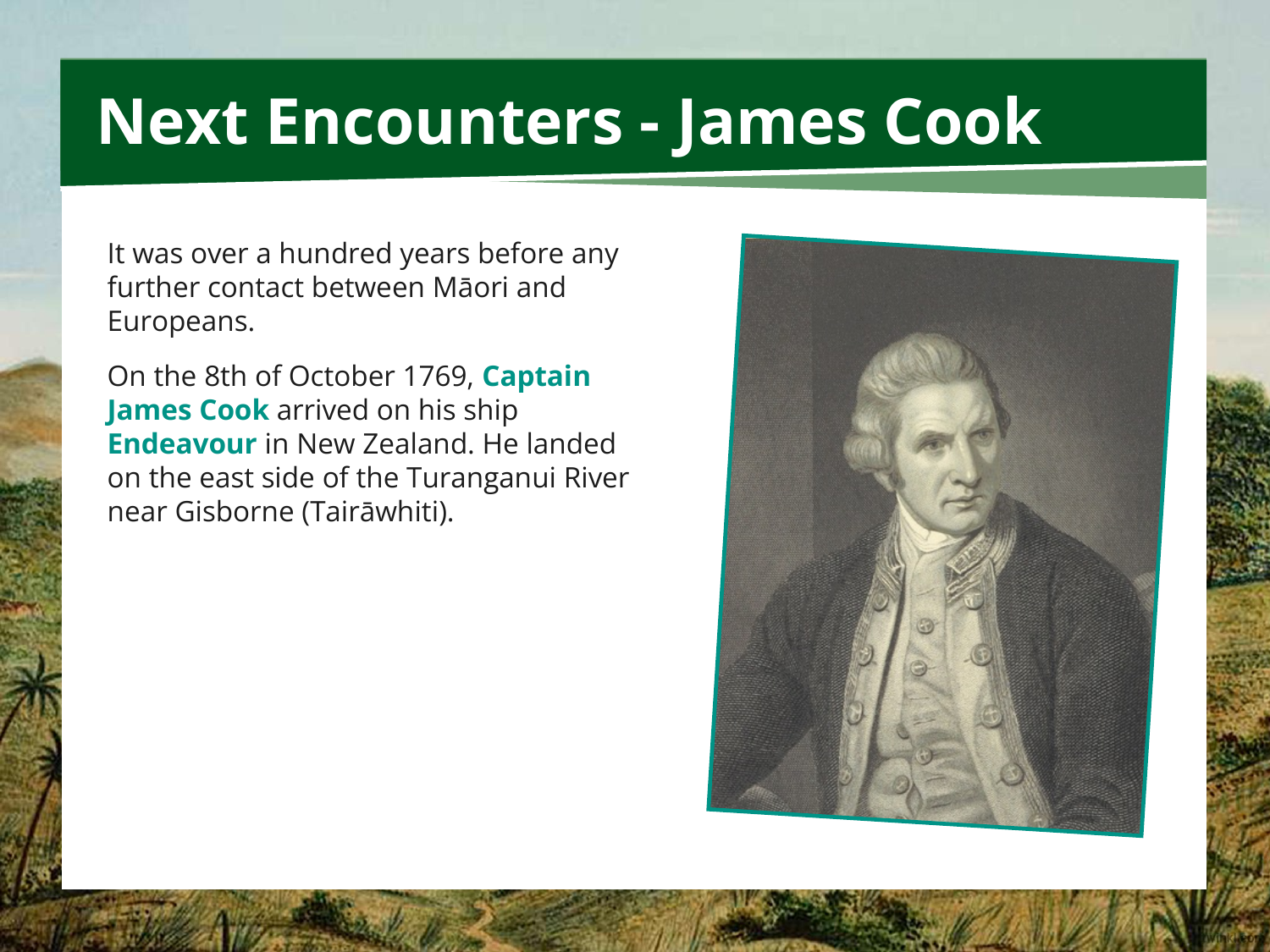

# Next Encounters - James Cook

It was over a hundred years before any further contact between Māori and Europeans.
On the 8th of October 1769, Captain James Cook arrived on his ship Endeavour in New Zealand. He landed on the east side of the Turanganui River near Gisborne (Tairāwhiti).